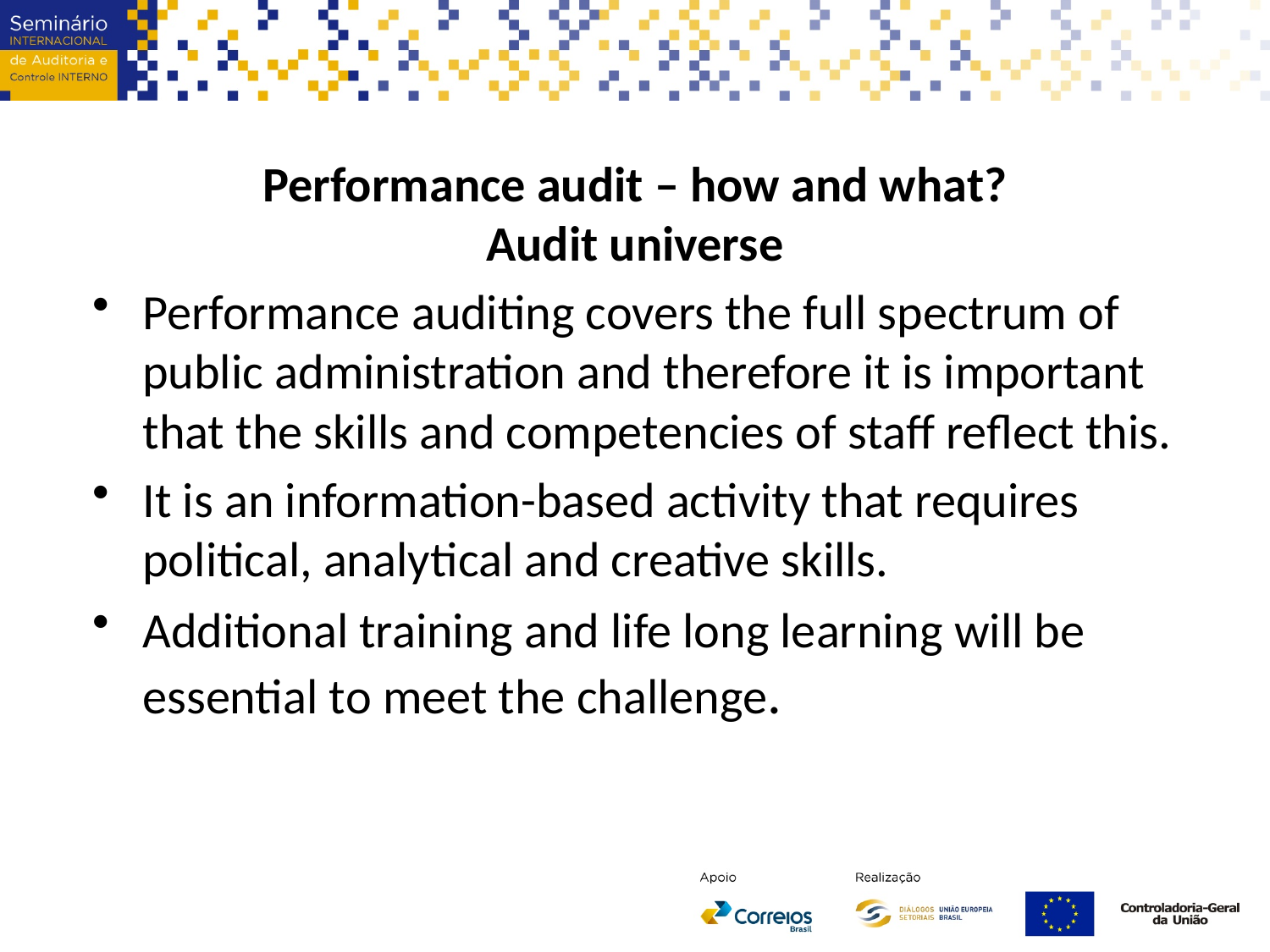

Performance audit – how and what?
Audit universe
Performance auditing covers the full spectrum of public administration and therefore it is important that the skills and competencies of staff reflect this.
It is an information-based activity that requires political, analytical and creative skills.
Additional training and life long learning will be essential to meet the challenge.